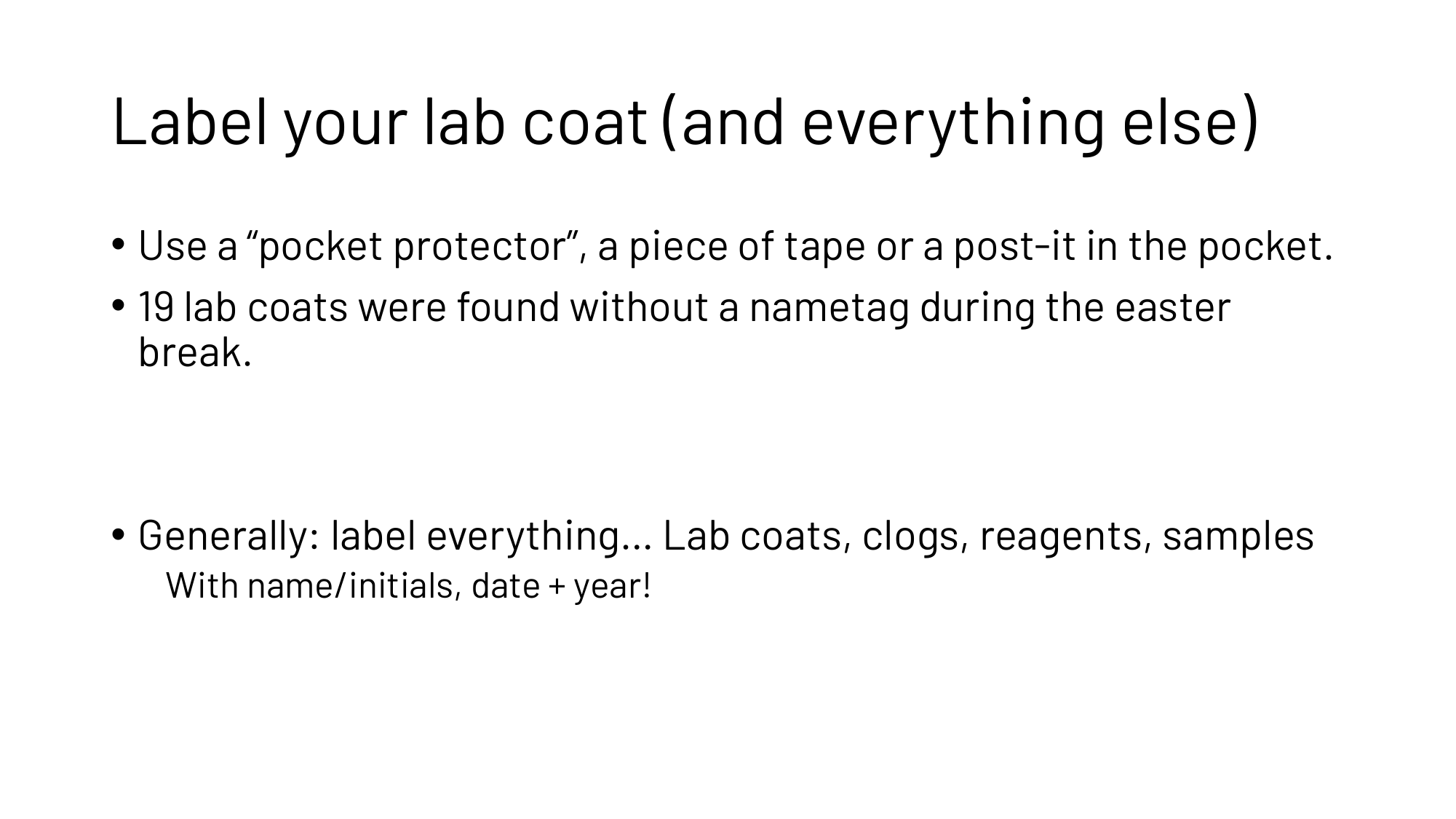

# Label your lab coat (and everything else)
Use a “pocket protector”, a piece of tape or a post-it in the pocket.
19 lab coats were found without a nametag during the easter break.

Generally: label everything… Lab coats, clogs, reagents, samples
With name/initials, date + year!